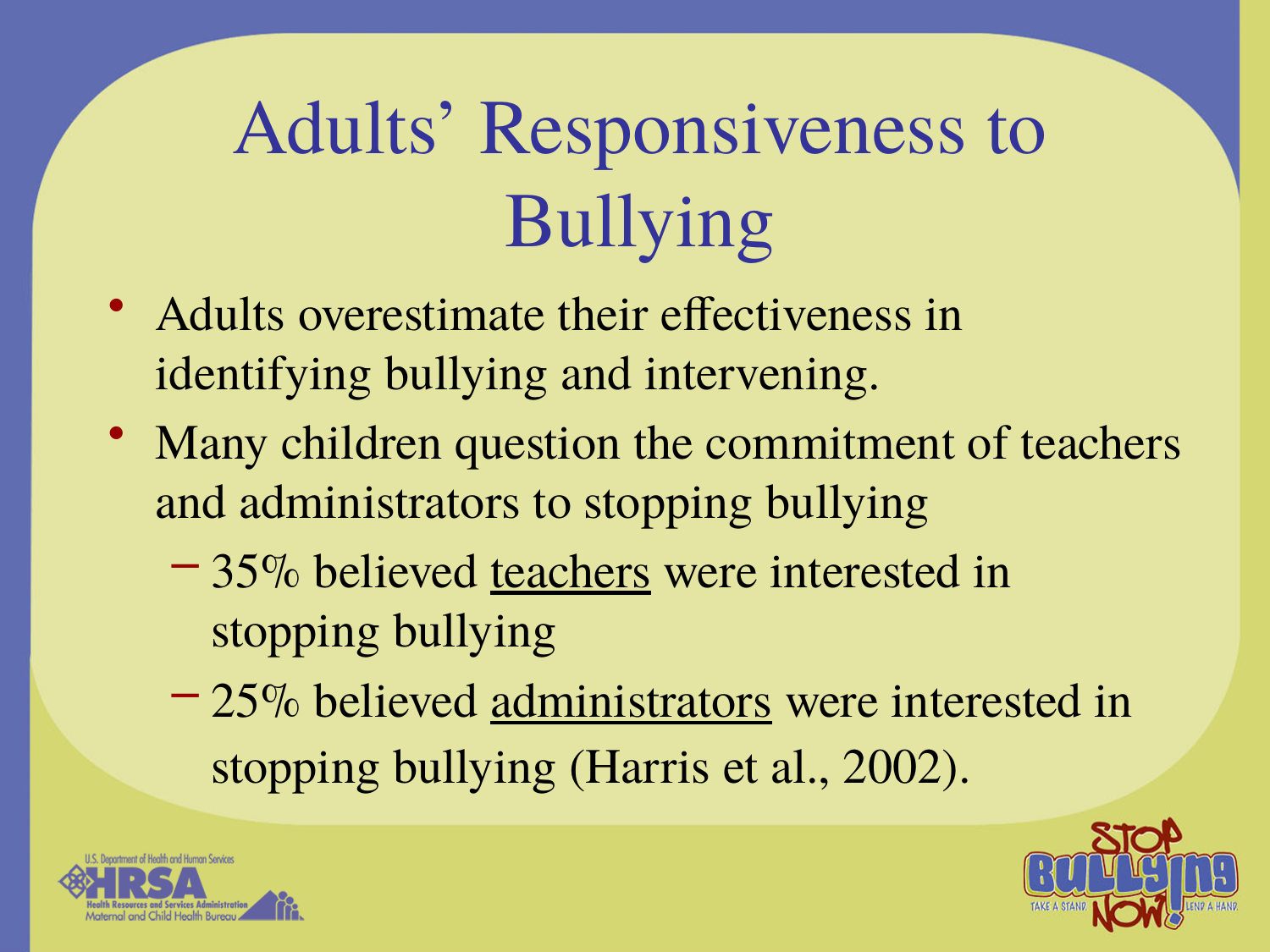

# Adults’ Responsiveness to Bullying
Adults overestimate their effectiveness in identifying bullying and intervening.
Many children question the commitment of teachers and administrators to stopping bullying
35% believed teachers were interested in stopping bullying
25% believed administrators were interested in stopping bullying (Harris et al., 2002).